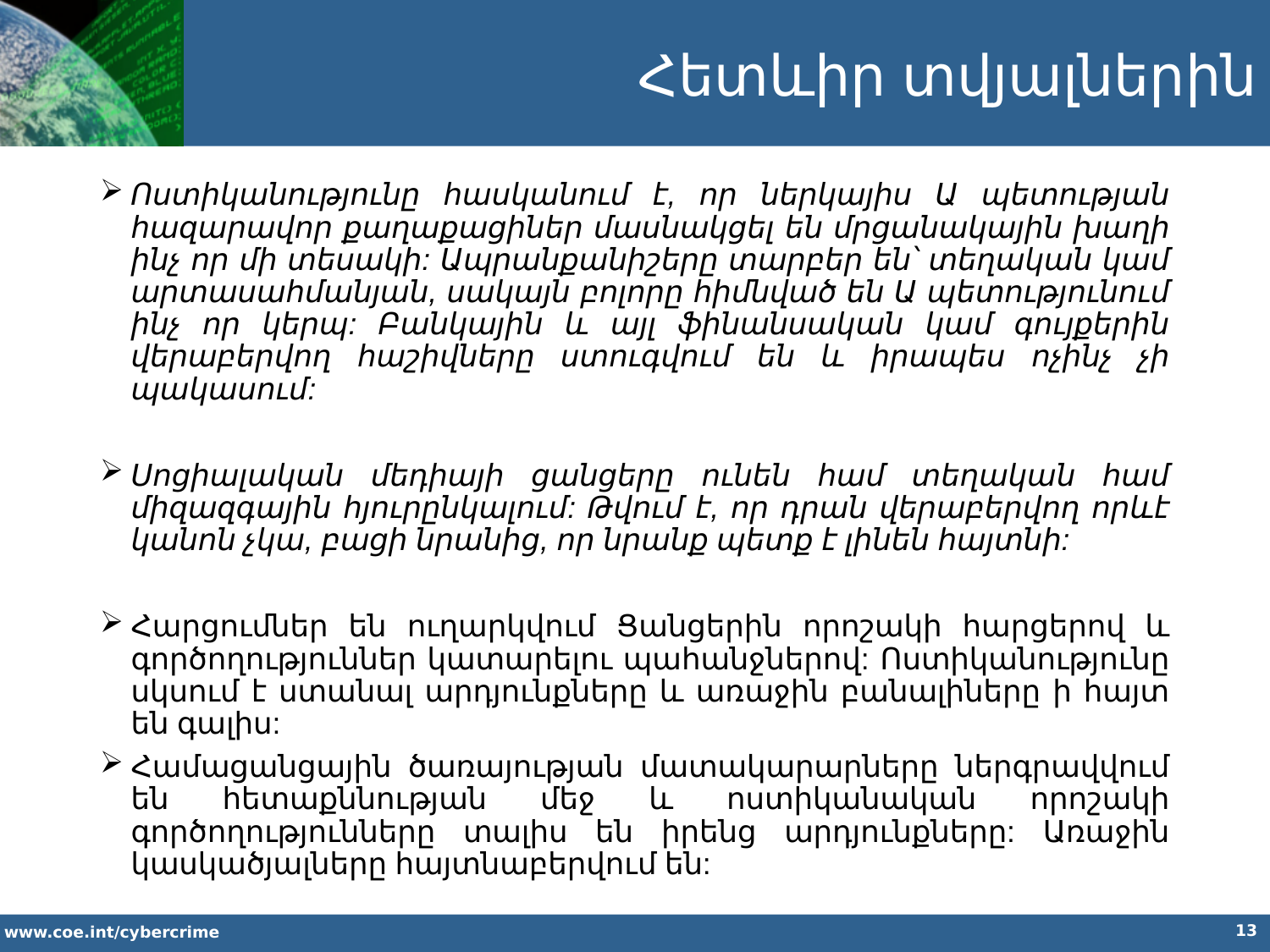

Հետևիր տվյալներին
Ոստիկանությունը հասկանում է, որ ներկայիս Ա պետության հազարավոր քաղաքացիներ մասնակցել են մրցանակային խաղի ինչ որ մի տեսակի: Ապրանքանիշերը տարբեր են՝ տեղական կամ արտասահմանյան, սակայն բոլորը հիմնված են Ա պետությունում ինչ որ կերպ: Բանկային և այլ ֆինանսական կամ գույքերին վերաբերվող հաշիվները ստուգվում են և իրապես ոչինչ չի պակասում:

Սոցիալական մեդիայի ցանցերը ունեն համ տեղական համ միզազգային հյուրընկալում: Թվում է, որ դրան վերաբերվող որևէ կանոն չկա, բացի նրանից, որ նրանք պետք է լինեն հայտնի:

Հարցումներ են ուղարկվում Ցանցերին որոշակի հարցերով և գործողություններ կատարելու պահանջներով: Ոստիկանությունը սկսում է ստանալ արդյունքները և առաջին բանալիները ի հայտ են գալիս:
Համացանցային ծառայության մատակարարները ներգրավվում են հետաքննության մեջ և ոստիկանական որոշակի գործողությունները տալիս են իրենց արդյունքները: Առաջին կասկածյալները հայտնաբերվում են:

13